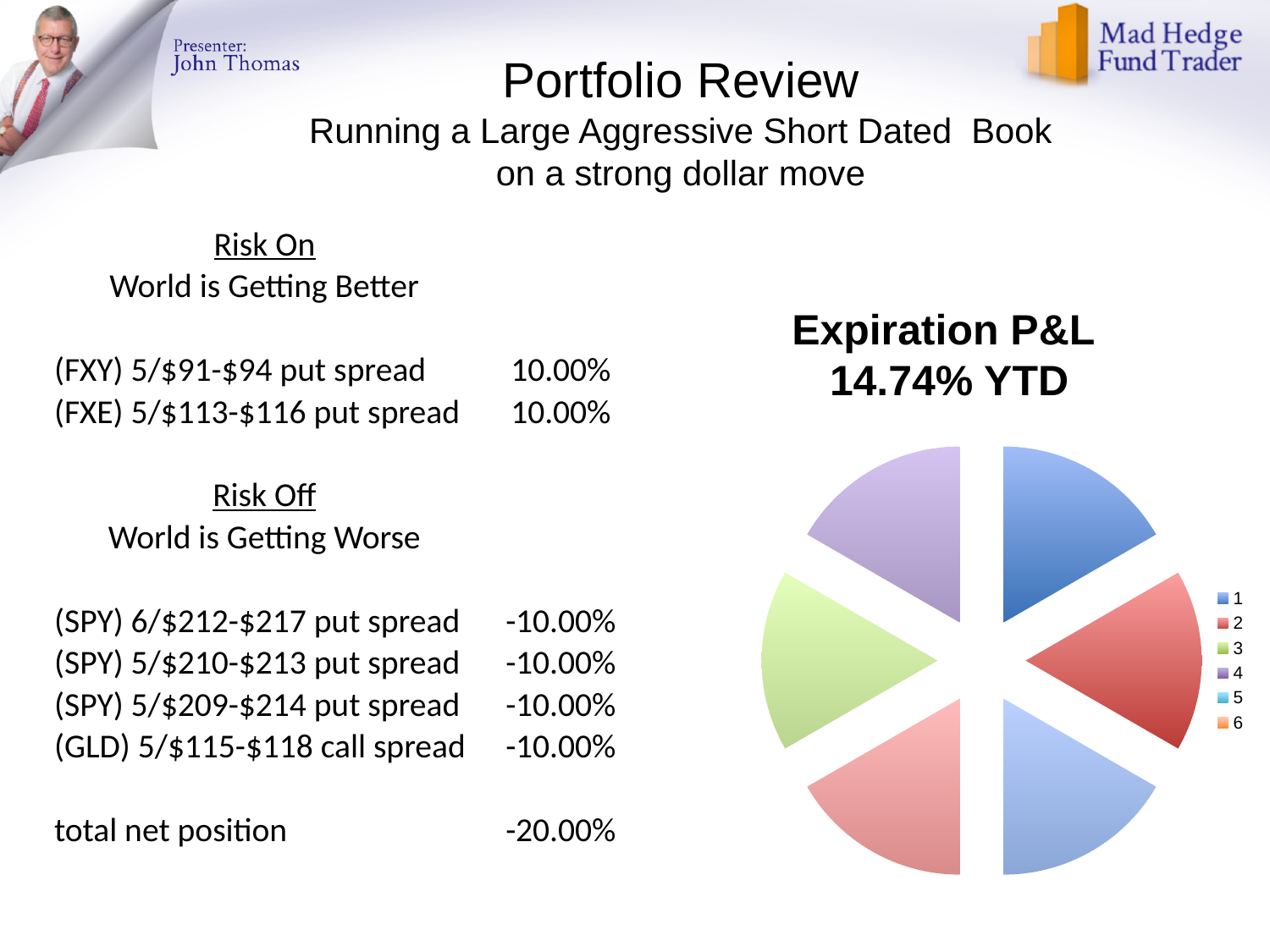

Portfolio Review
Running a Large Aggressive Short Dated  Book
on a strong dollar move
| Risk On |  |
| --- | --- |
| World is Getting Better |  |
|  |  |
| (FXY) 5/$91-$94 put spread | 10.00% |
| (FXE) 5/$113-$116 put spread | 10.00% |
|  |  |
| Risk Off |  |
| World is Getting Worse |  |
|  |  |
| (SPY) 6/$212-$217 put spread | -10.00% |
| (SPY) 5/$210-$213 put spread | -10.00% |
| (SPY) 5/$209-$214 put spread | -10.00% |
| (GLD) 5/$115-$118 call spread | -10.00% |
|  |  |
| total net position | -20.00% |
Expiration P&L
14.74% YTD

### Chart

| Category |  |
|---|---|